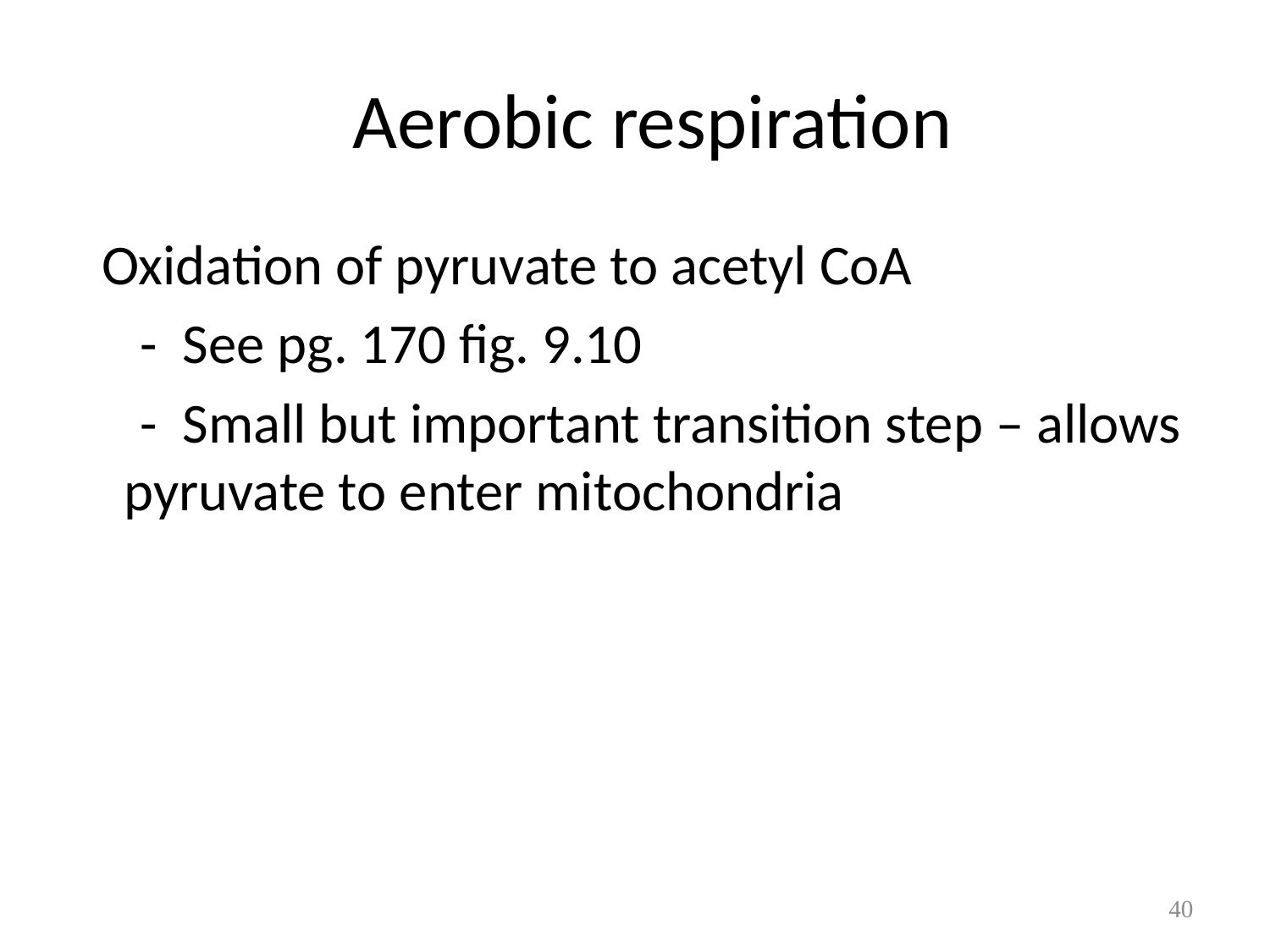

# Aerobic respiration
  Oxidation of pyruvate to acetyl CoA
     -  See pg. 170 fig. 9.10
     -  Small but important transition step – allows pyruvate to enter mitochondria

40